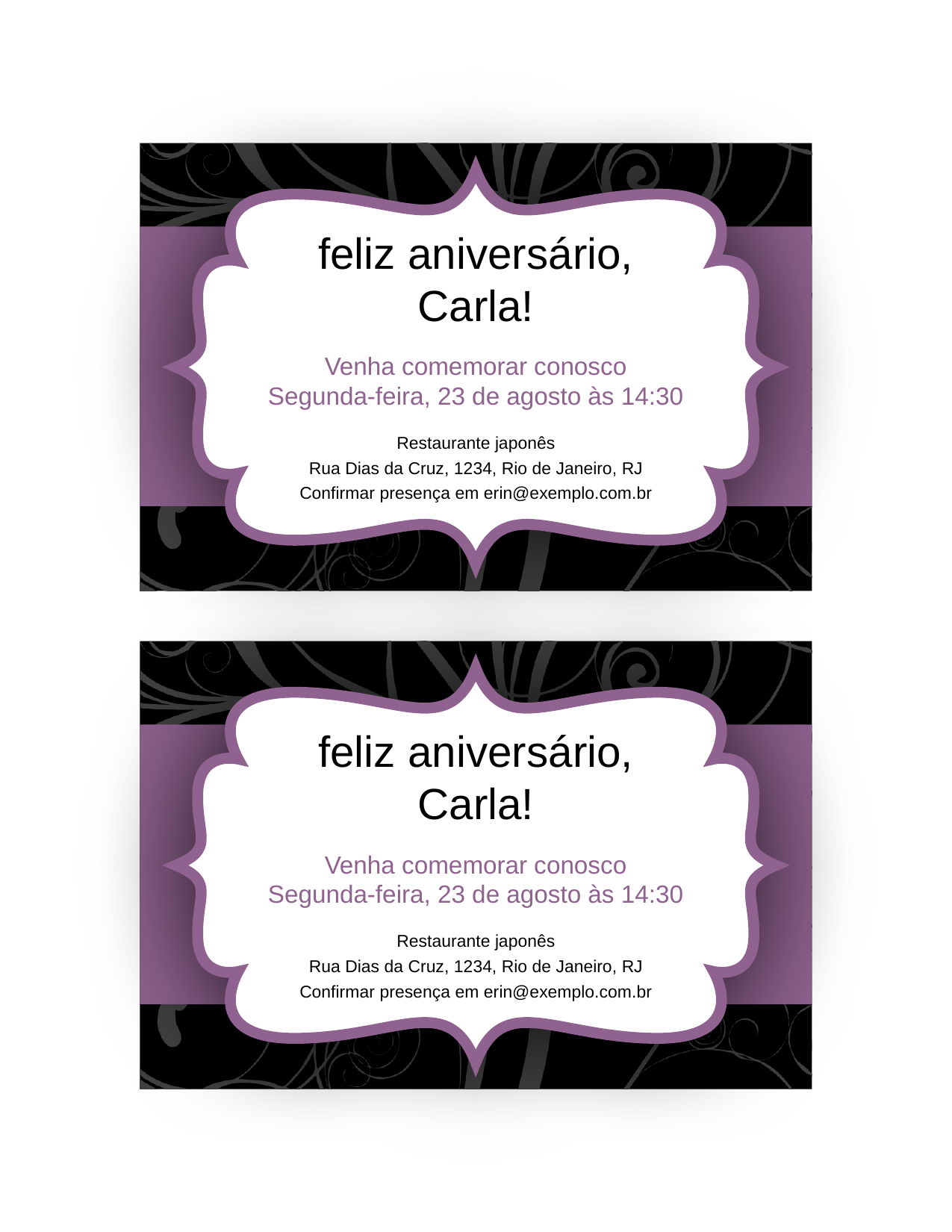

feliz aniversário, Carla!
Venha comemorar conosco
Segunda-feira, 23 de agosto às 14:30
Restaurante japonês
Rua Dias da Cruz, 1234, Rio de Janeiro, RJ
Confirmar presença em erin@exemplo.com.br
feliz aniversário, Carla!
Venha comemorar conosco
Segunda-feira, 23 de agosto às 14:30
Restaurante japonês
Rua Dias da Cruz, 1234, Rio de Janeiro, RJ
Confirmar presença em erin@exemplo.com.br